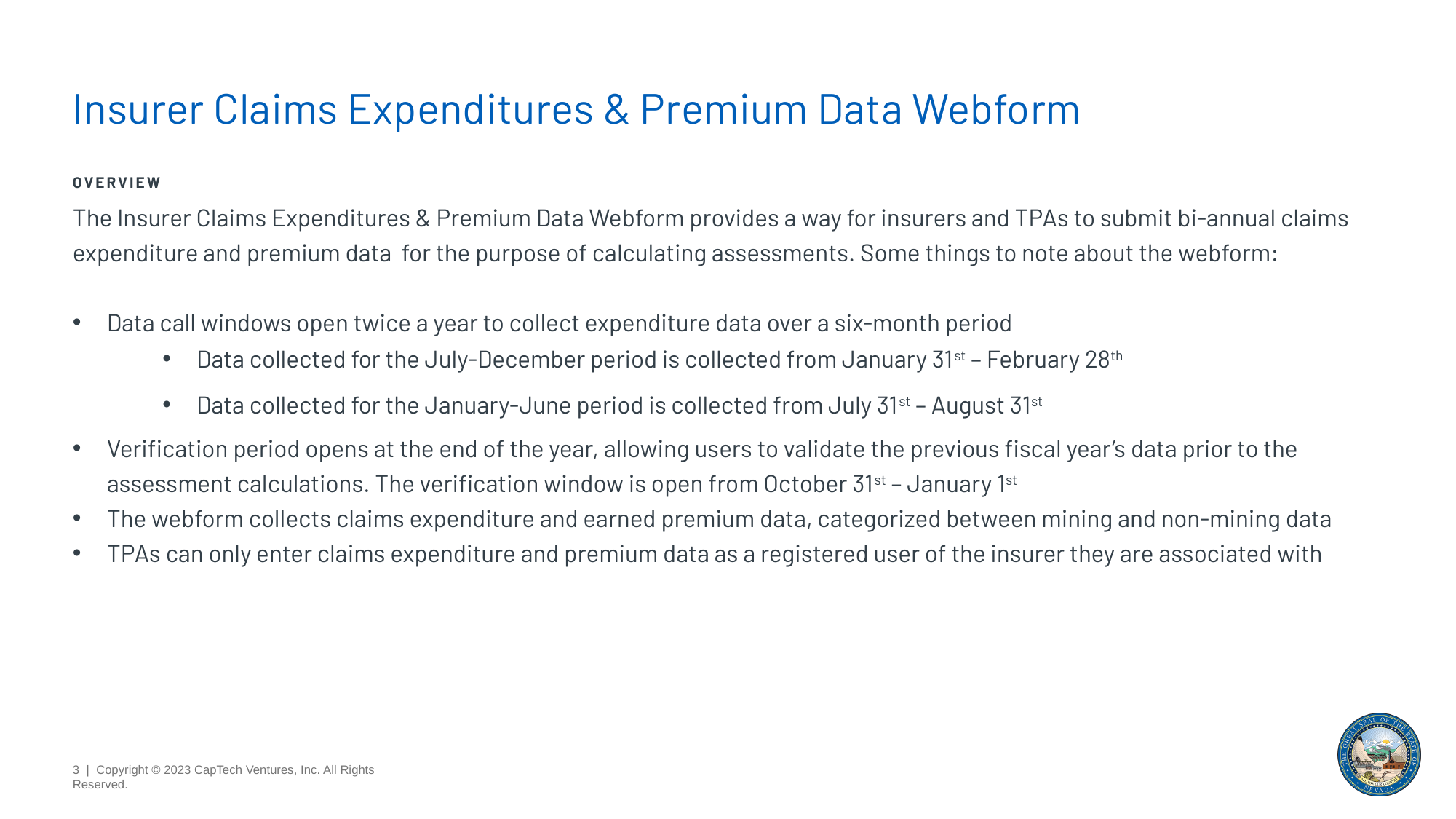

# Insurer Claims Expenditures & Premium Data Webform
OVERVIEW
The Insurer Claims Expenditures & Premium Data Webform provides a way for insurers and TPAs to submit bi-annual claims expenditure and premium data  for the purpose of calculating assessments. Some things to note about the webform:

Data call windows open twice a year to collect expenditure data over a six-month period
Data collected for the July-December period is collected from January 31st – February 28th
Data collected for the January-June period is collected from July 31st – August 31st
Verification period opens at the end of the year, allowing users to validate the previous fiscal year’s data prior to the assessment calculations. The verification window is open from October 31st – January 1st
The webform collects claims expenditure and earned premium data, categorized between mining and non-mining data
TPAs can only enter claims expenditure and premium data as a registered user of the insurer they are associated with